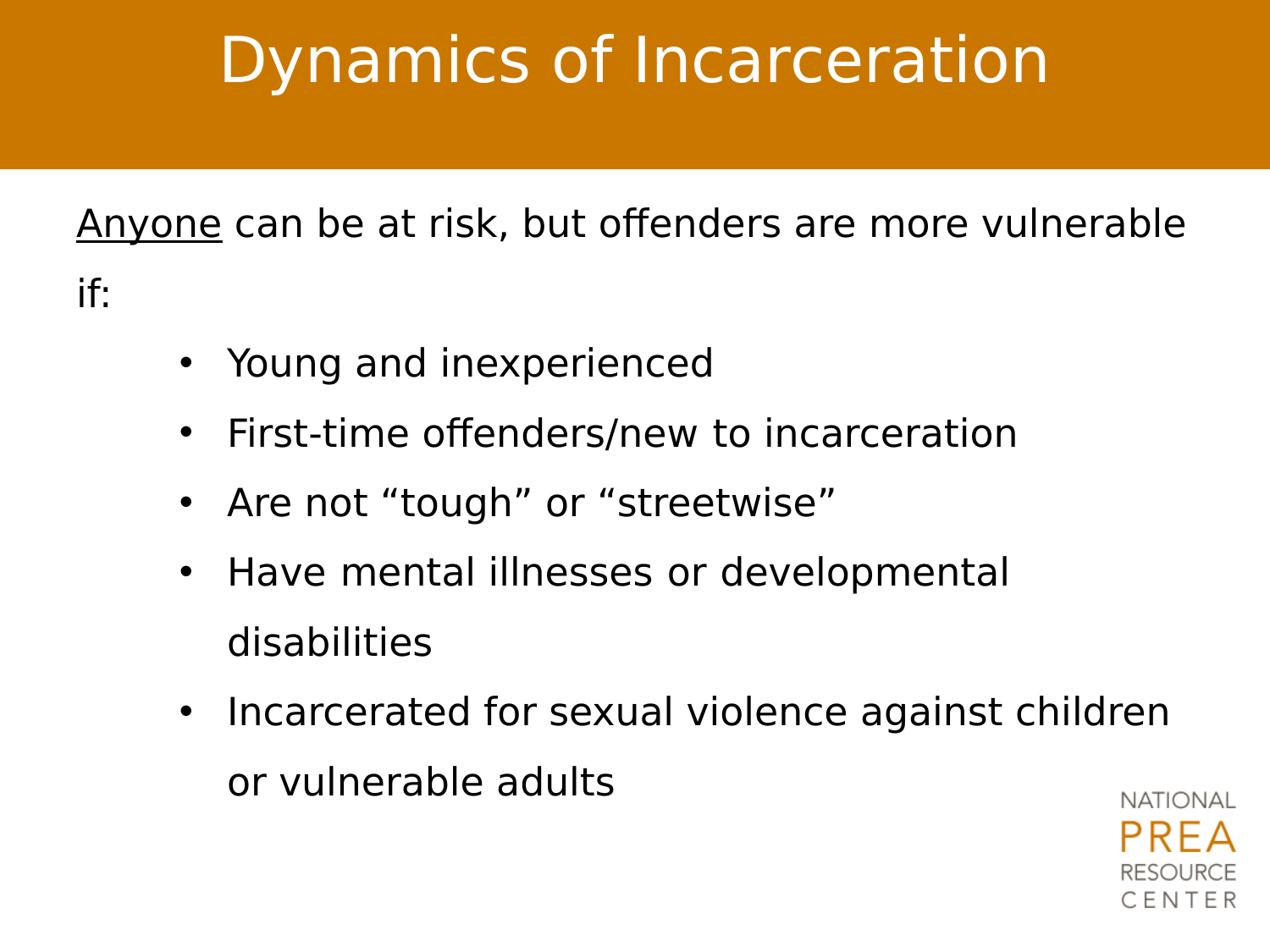

# Dynamics of Incarceration
Anyone can be at risk, but offenders are more vulnerable if:
Young and inexperienced
First-time offenders/new to incarceration
Are not “tough” or “streetwise”
Have mental illnesses or developmental disabilities
Incarcerated for sexual violence against children or vulnerable adults